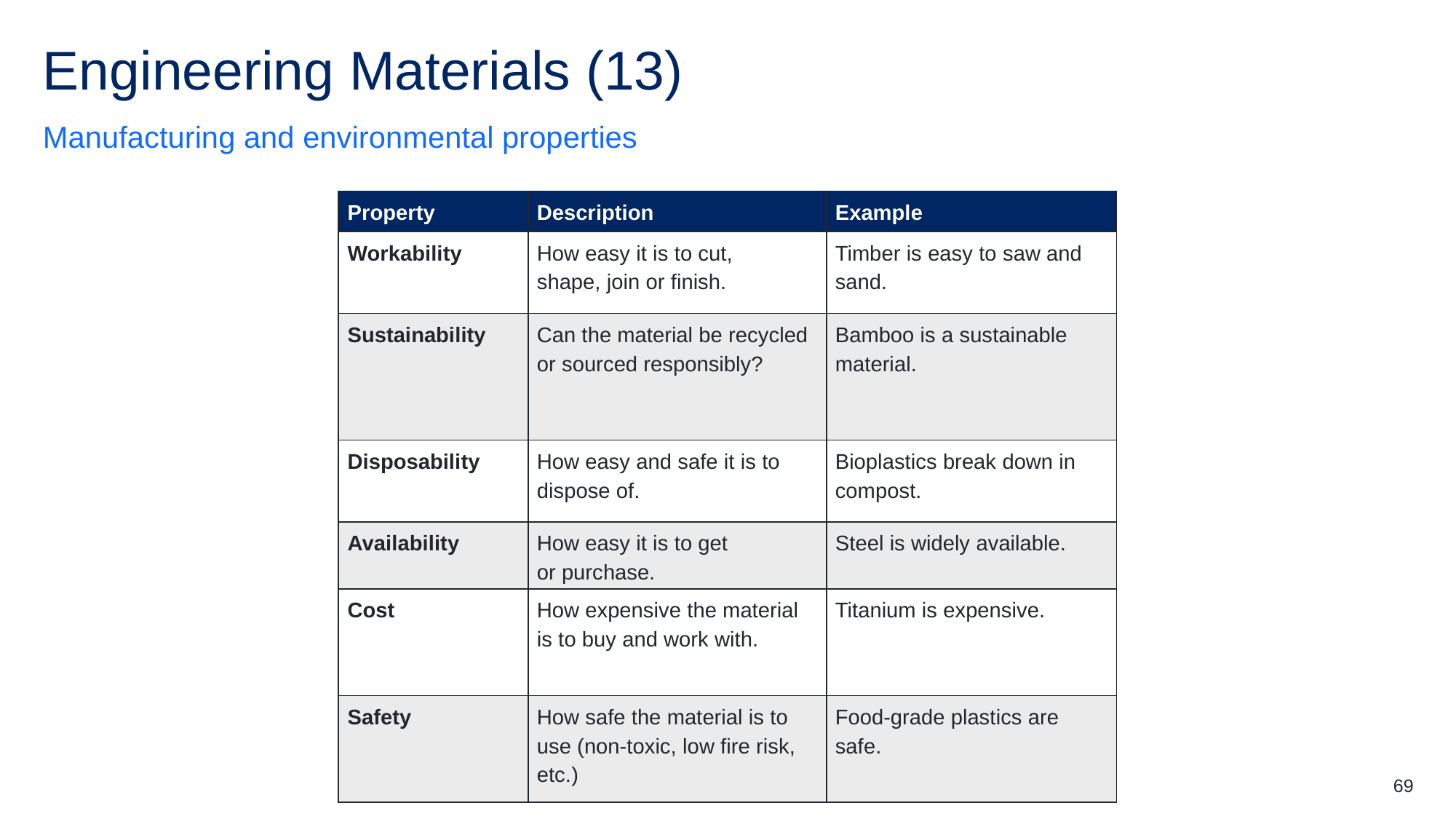

# Engineering Materials (13)
Manufacturing and environmental properties
| Property | Description | Example |
| --- | --- | --- |
| Workability | How easy it is to cut, shape, join or finish. | Timber is easy to saw and sand. |
| Sustainability | Can the material be recycled or sourced responsibly? | Bamboo is a sustainable material. |
| Disposability | How easy and safe it is to dispose of. | Bioplastics break down in compost. |
| Availability | How easy it is to get or purchase. | Steel is widely available. |
| Cost | How expensive the material is to buy and work with. | Titanium is expensive. |
| Safety | How safe the material is to use (non-toxic, low fire risk, etc.) | Food-grade plastics are safe. |
69